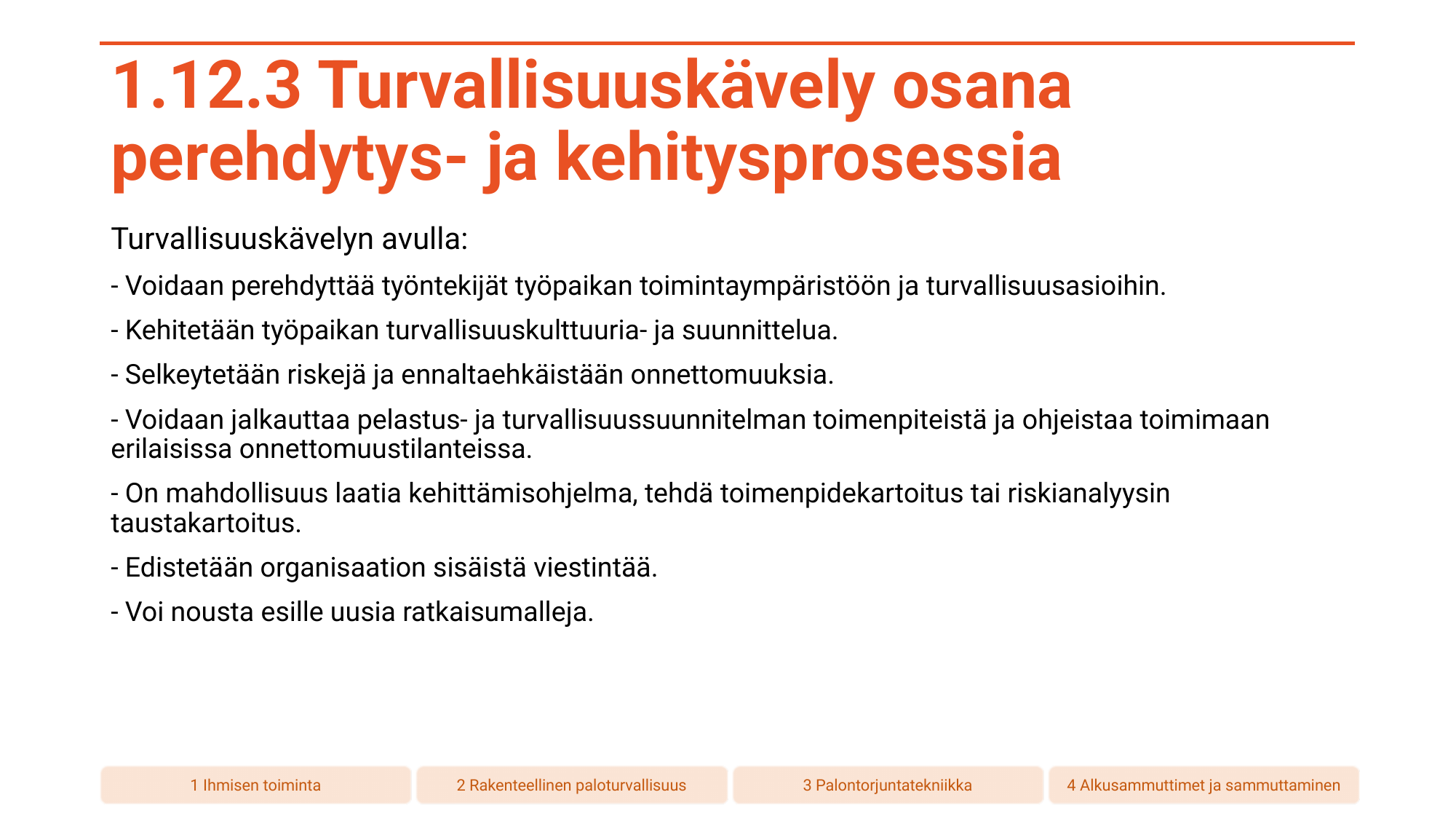

# 1.12.3 Turvallisuuskävely osana perehdytys- ja kehitysprosessia
Turvallisuuskävelyn avulla:
- Voidaan perehdyttää työntekijät työpaikan toimintaympäristöön ja turvallisuusasioihin.
- Kehitetään työpaikan turvallisuuskulttuuria- ja suunnittelua.
- Selkeytetään riskejä ja ennaltaehkäistään onnettomuuksia.
- Voidaan jalkauttaa pelastus- ja turvallisuussuunnitelman toimenpiteistä ja ohjeistaa toimimaan erilaisissa onnettomuustilanteissa.
- On mahdollisuus laatia kehittämisohjelma, tehdä toimenpidekartoitus tai riskianalyysin taustakartoitus.
- Edistetään organisaation sisäistä viestintää.
- Voi nousta esille uusia ratkaisumalleja.